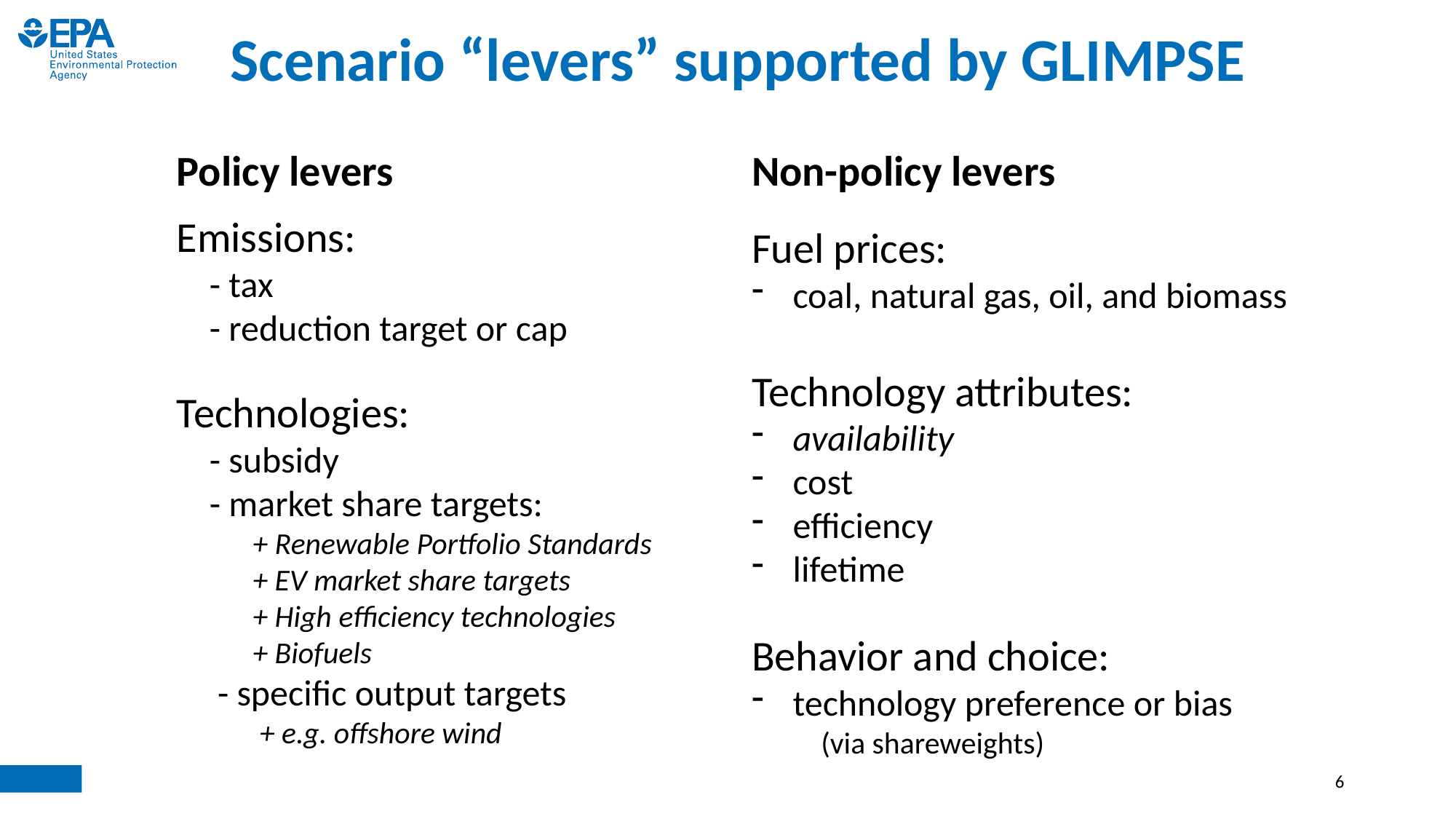

# Scenario “levers” supported by GLIMPSE
Policy levers
Non-policy levers
Emissions:
    - tax
    - reduction target or cap

Fuel prices:
coal, natural gas, oil, and biomass

Technology attributes:
availability
cost
efficiency
lifetime

Technologies:
    - subsidy
    - market share targets:
           + Renewable Portfolio Standards
           + EV market share targets
           + High efficiency technologies
           + Biofuels
     - specific output targets
            + e.g. offshore wind
Behavior and choice:
technology preference or bias
          (via shareweights)
6